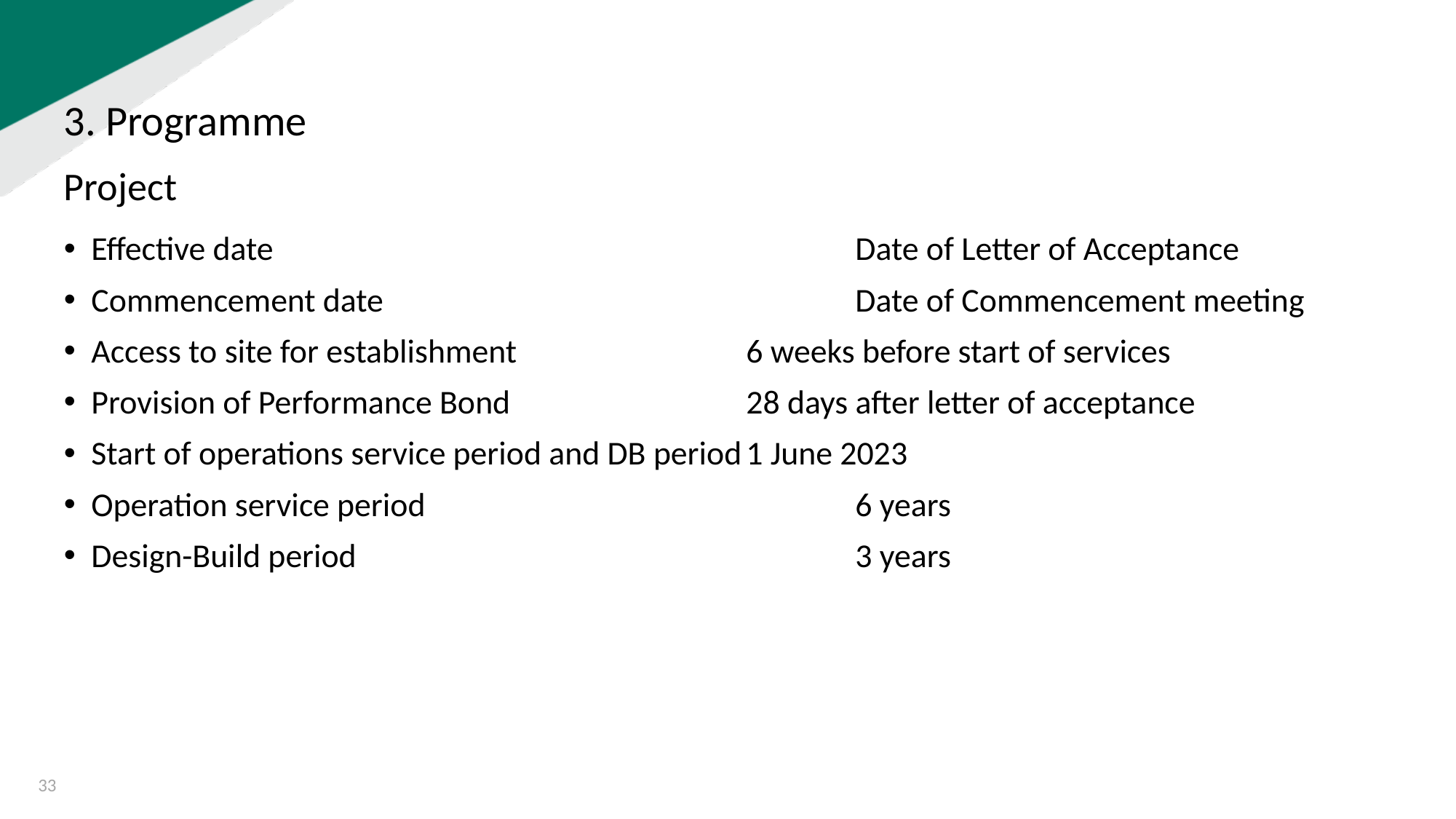

3. Programme
Project
Effective date						Date of Letter of Acceptance
Commencement date					Date of Commencement meeting
Access to site for establishment			6 weeks before start of services
Provision of Performance Bond			28 days after letter of acceptance
Start of operations service period and DB period	1 June 2023
Operation service period				6 years
Design-Build period					3 years